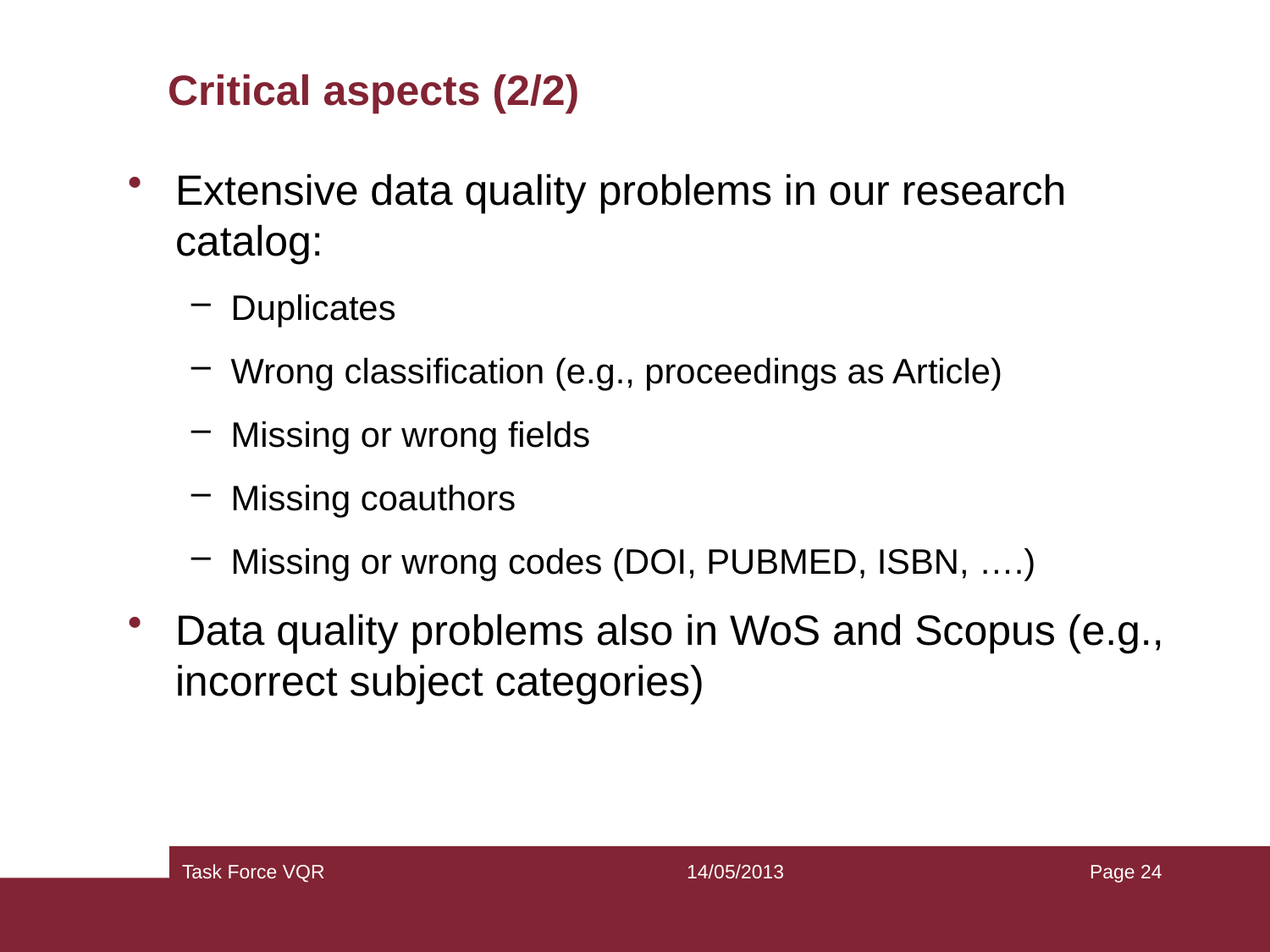

# Critical aspects (2/2)
Extensive data quality problems in our research catalog:
Duplicates
Wrong classification (e.g., proceedings as Article)
Missing or wrong fields
Missing coauthors
Missing or wrong codes (DOI, PUBMED, ISBN, ….)
Data quality problems also in WoS and Scopus (e.g., incorrect subject categories)
Task Force VQR
14/05/2013
Page 24